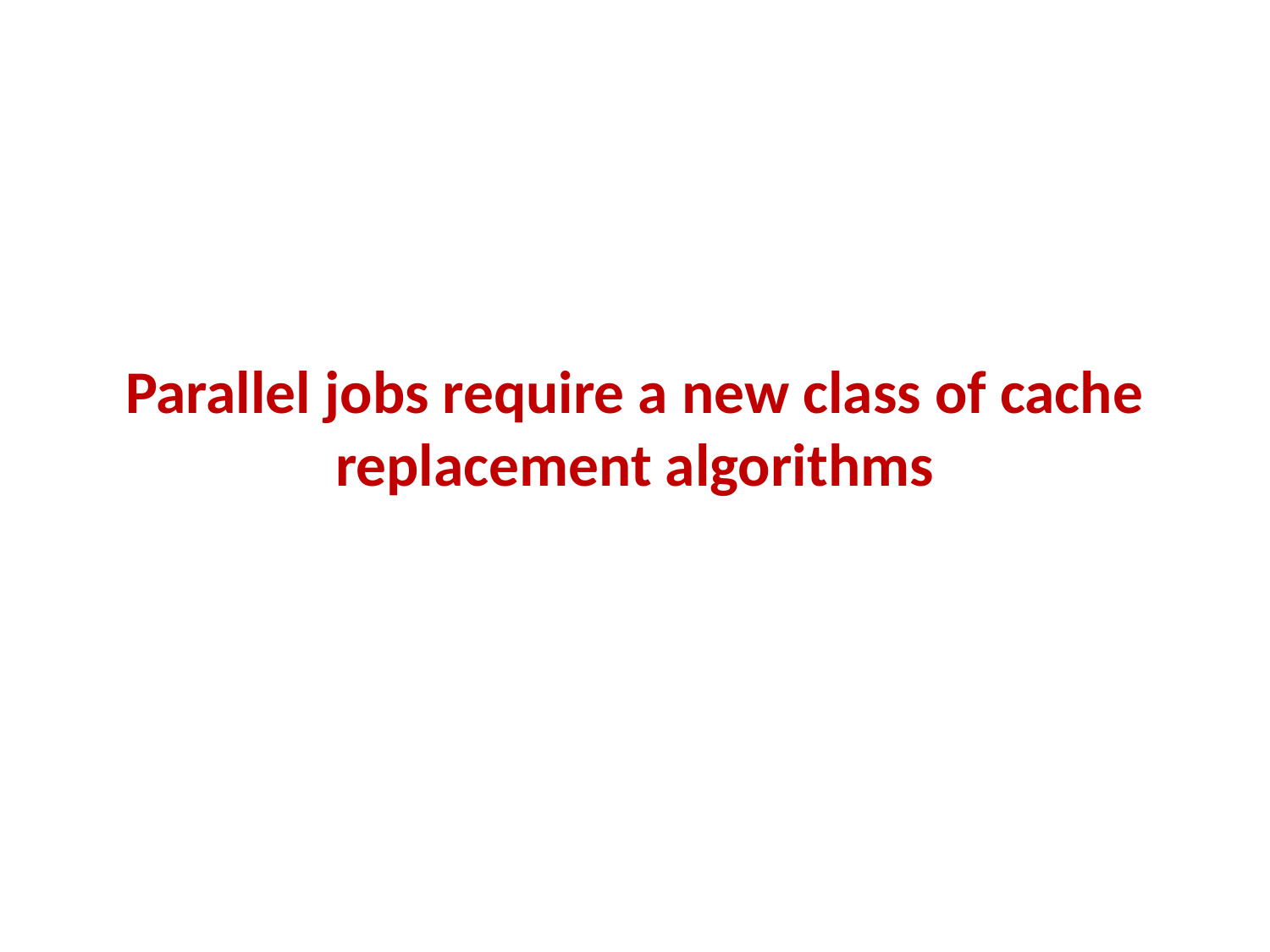

# Parallel jobs require a new class of cache replacement algorithms